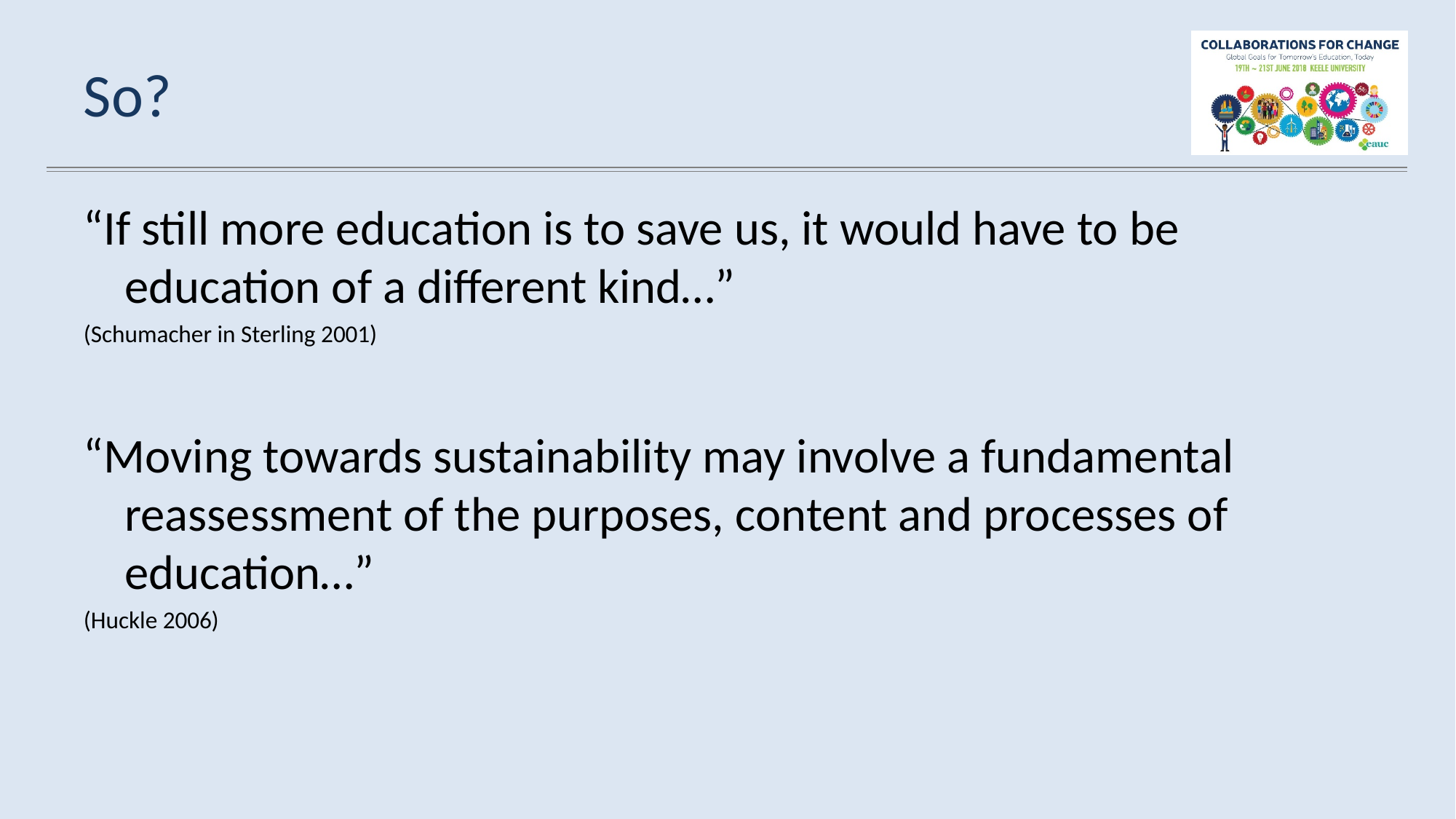

# So?
“If still more education is to save us, it would have to be education of a different kind…”
(Schumacher in Sterling 2001)

“Moving towards sustainability may involve a fundamental reassessment of the purposes, content and processes of education…”
(Huckle 2006)